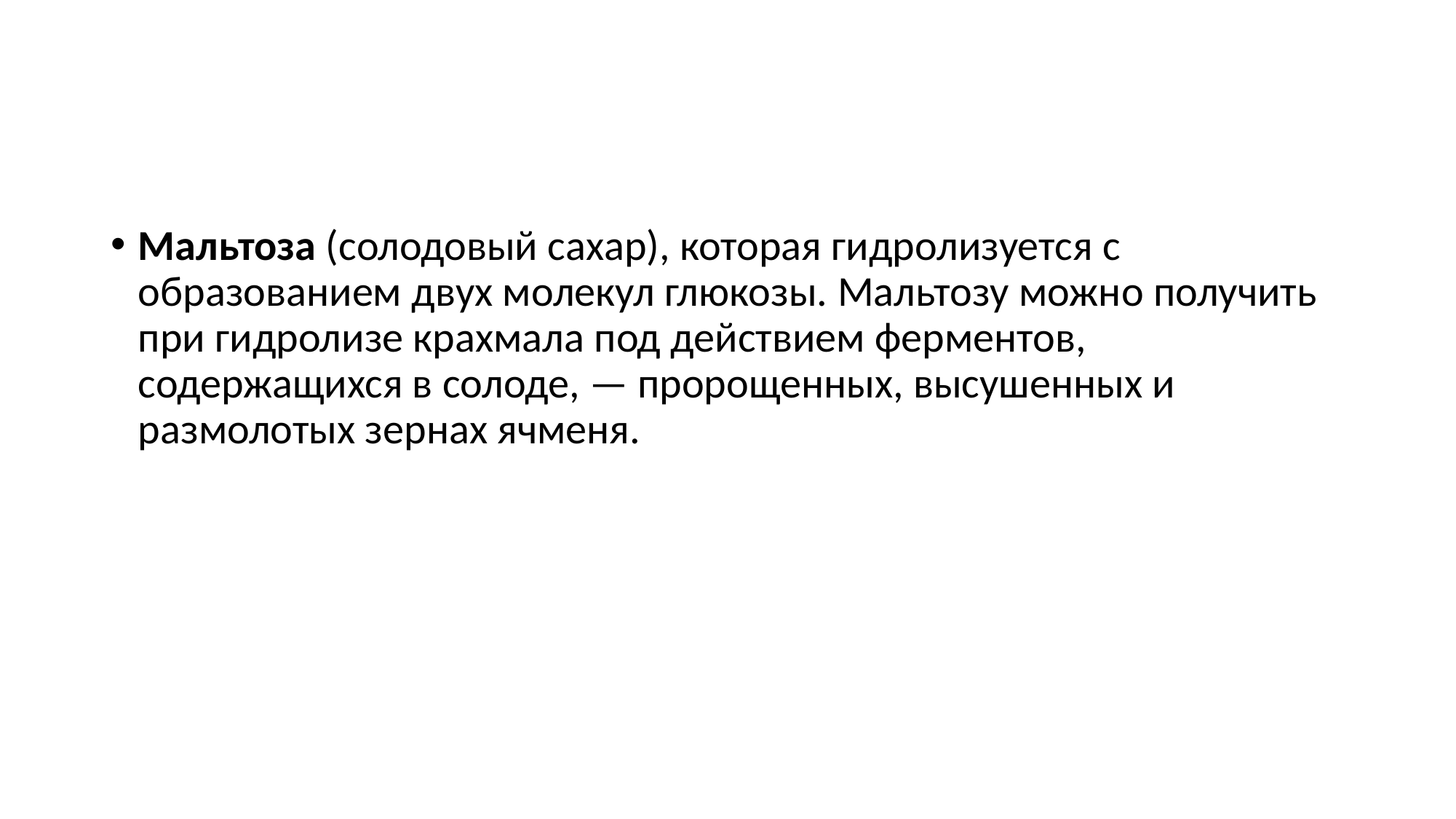

#
Мальтоза (солодовый сахар), которая гидро­лизуется с образованием двух молекул глюкозы. Мальтозу можно получить при гидролизе крахмала под действием ферментов, содержащихся в соло­де, — пророщенных, высушенных и размолотых зернах ячменя.